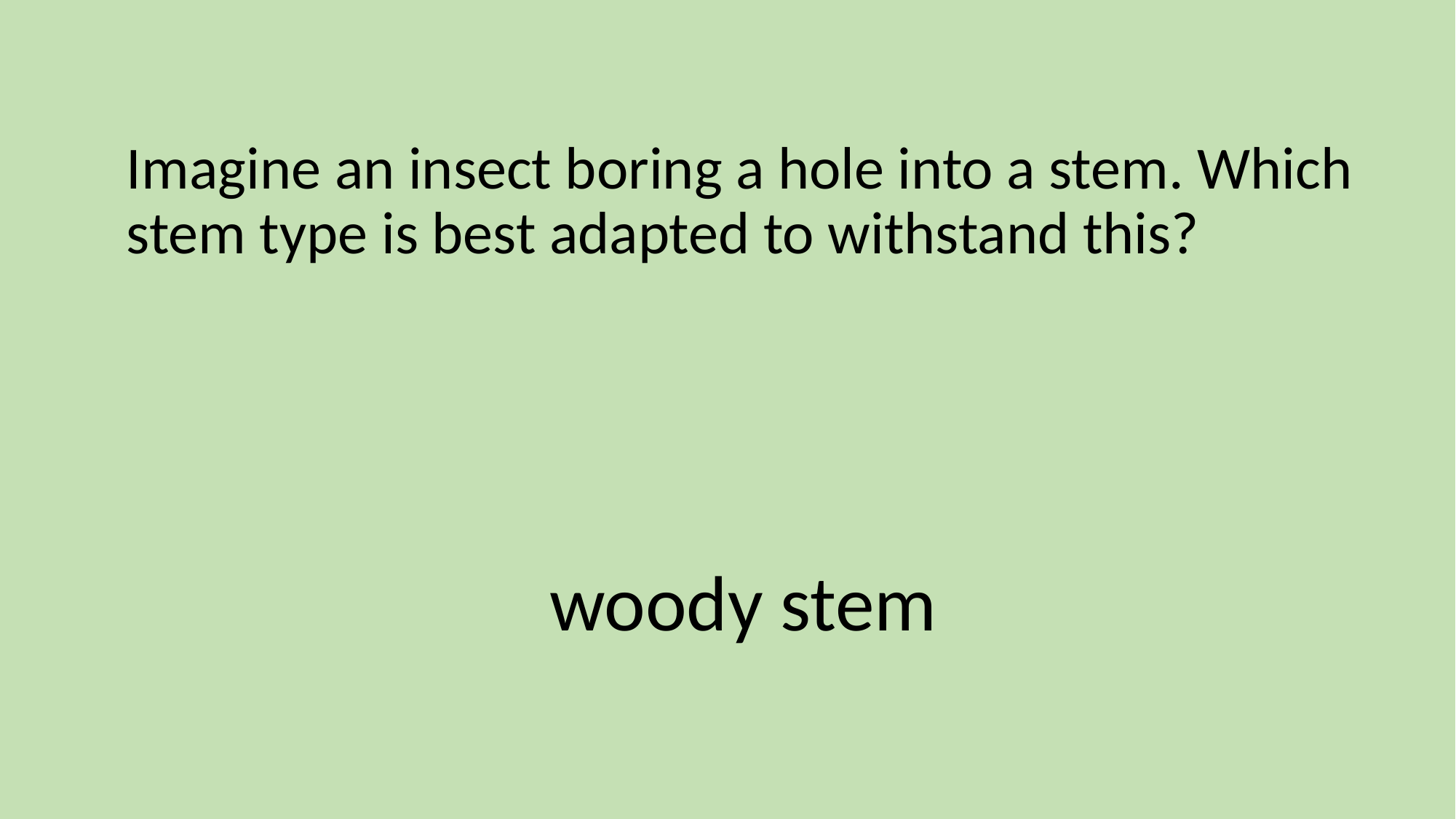

# Imagine an insect boring a hole into a stem. Which stem type is best adapted to withstand this?
woody stem